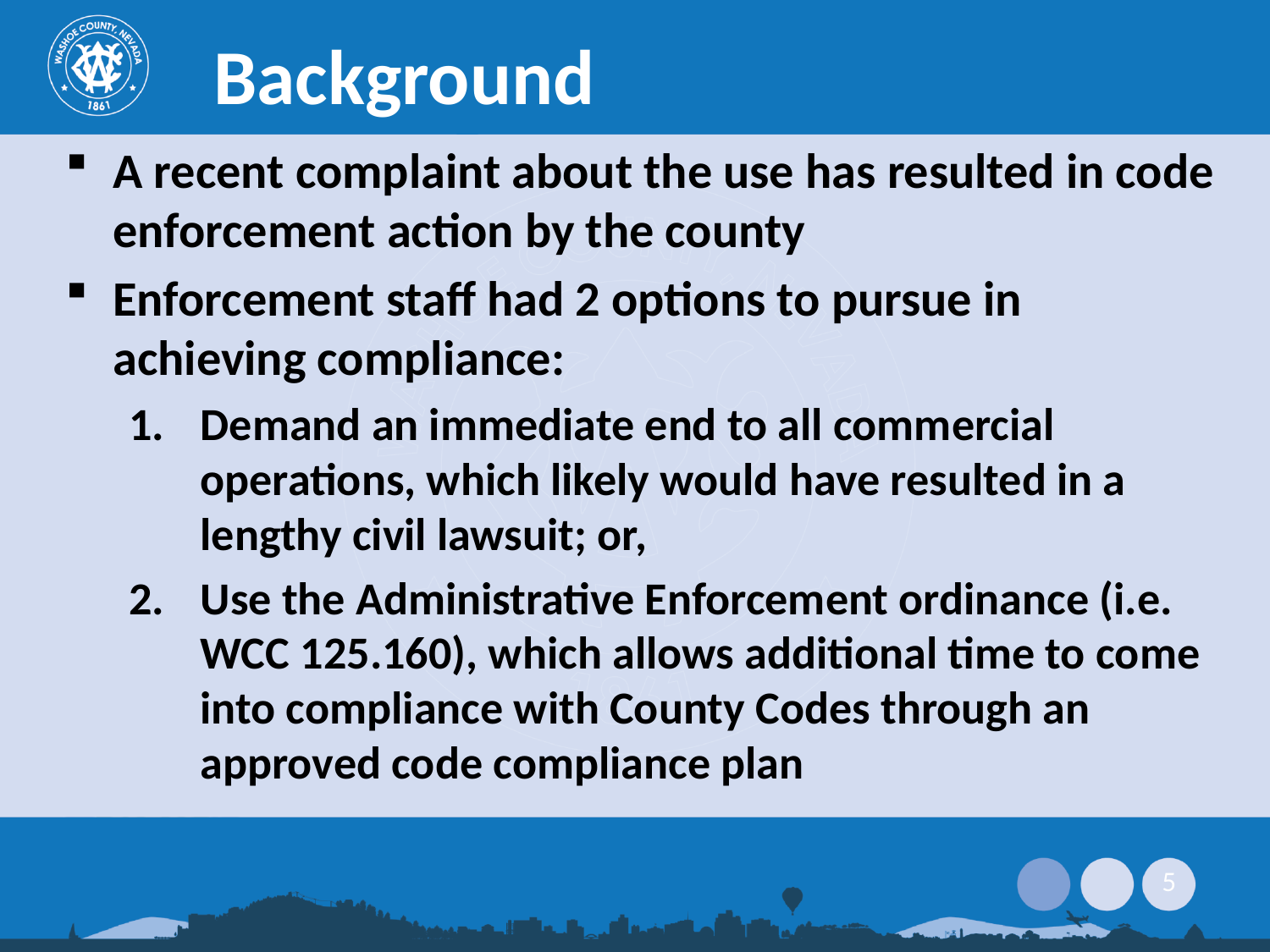

Background
A recent complaint about the use has resulted in code enforcement action by the county
Enforcement staff had 2 options to pursue in achieving compliance:
Demand an immediate end to all commercial operations, which likely would have resulted in a lengthy civil lawsuit; or,
Use the Administrative Enforcement ordinance (i.e. WCC 125.160), which allows additional time to come into compliance with County Codes through an approved code compliance plan